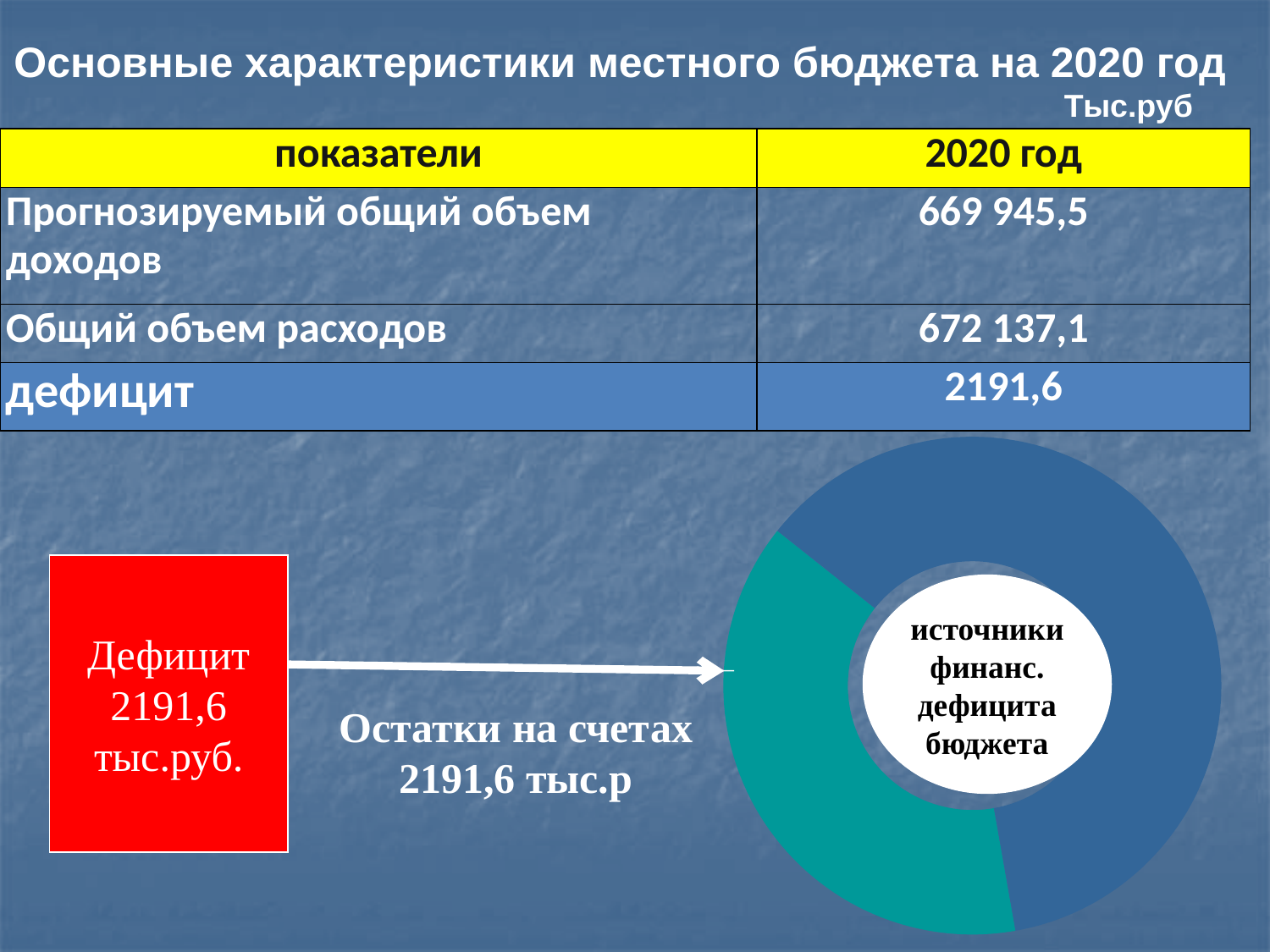

Основные характеристики местного бюджета на 2020 год
Тыс.руб
| показатели | 2020 год |
| --- | --- |
| Прогнозируемый общий объем доходов | 669 945,5 |
| Общий объем расходов | 672 137,1 |
| дефицит | 2191,6 |

### Chart

| Category | Восток |
|---|---|
| 1 кв | 2.0 |
| 2 кв | 3.2 |
Дефицит
2191,6
тыс.руб.
источники
 финанс.
дефицита
бюджета

Остатки на счетах
2191,6 тыс.р